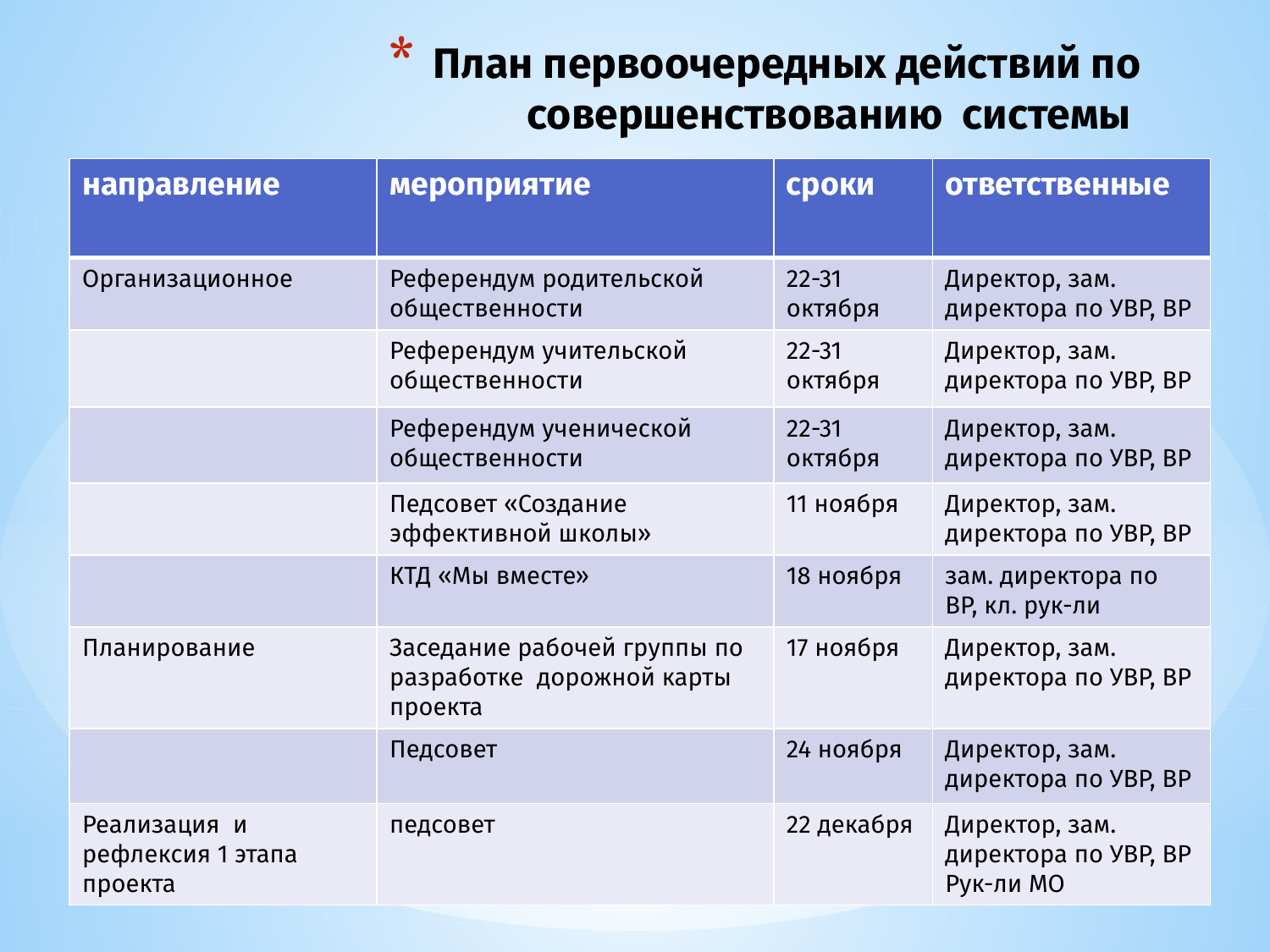

# План первоочередных действий по совершенствованию  системы
| направление | мероприятие | сроки | ответственные |
| --- | --- | --- | --- |
| Организационное | Референдум родительской общественности | 22-31 октября | Директор, зам. директора по УВР, ВР |
|  | Референдум учительской общественности | 22-31 октября | Директор, зам. директора по УВР, ВР |
|  | Референдум ученической общественности | 22-31 октября | Директор, зам. директора по УВР, ВР |
|  | Педсовет «Создание эффективной школы» | 11 ноября | Директор, зам. директора по УВР, ВР |
|  | КТД «Мы вместе» | 18 ноября | зам. директора по ВР, кл. рук-ли |
| Планирование | Заседание рабочей группы по разработке дорожной карты проекта | 17 ноября | Директор, зам. директора по УВР, ВР |
|  | Педсовет | 24 ноября | Директор, зам. директора по УВР, ВР |
| Реализация и рефлексия 1 этапа проекта | педсовет | 22 декабря | Директор, зам. директора по УВР, ВР Рук-ли МО |